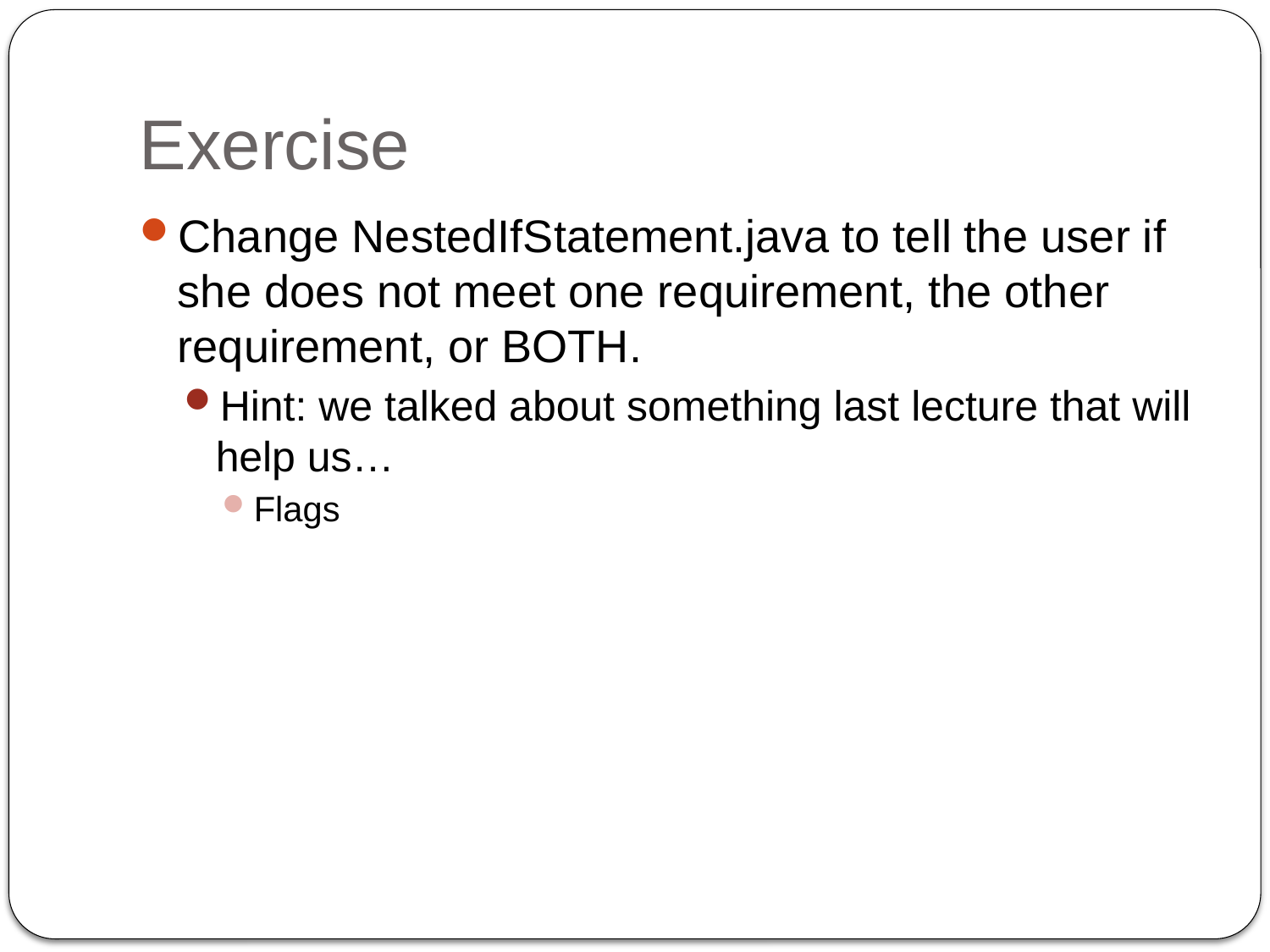

# Exercise
Change NestedIfStatement.java to tell the user if she does not meet one requirement, the other requirement, or BOTH.
Hint: we talked about something last lecture that will help us…
Flags